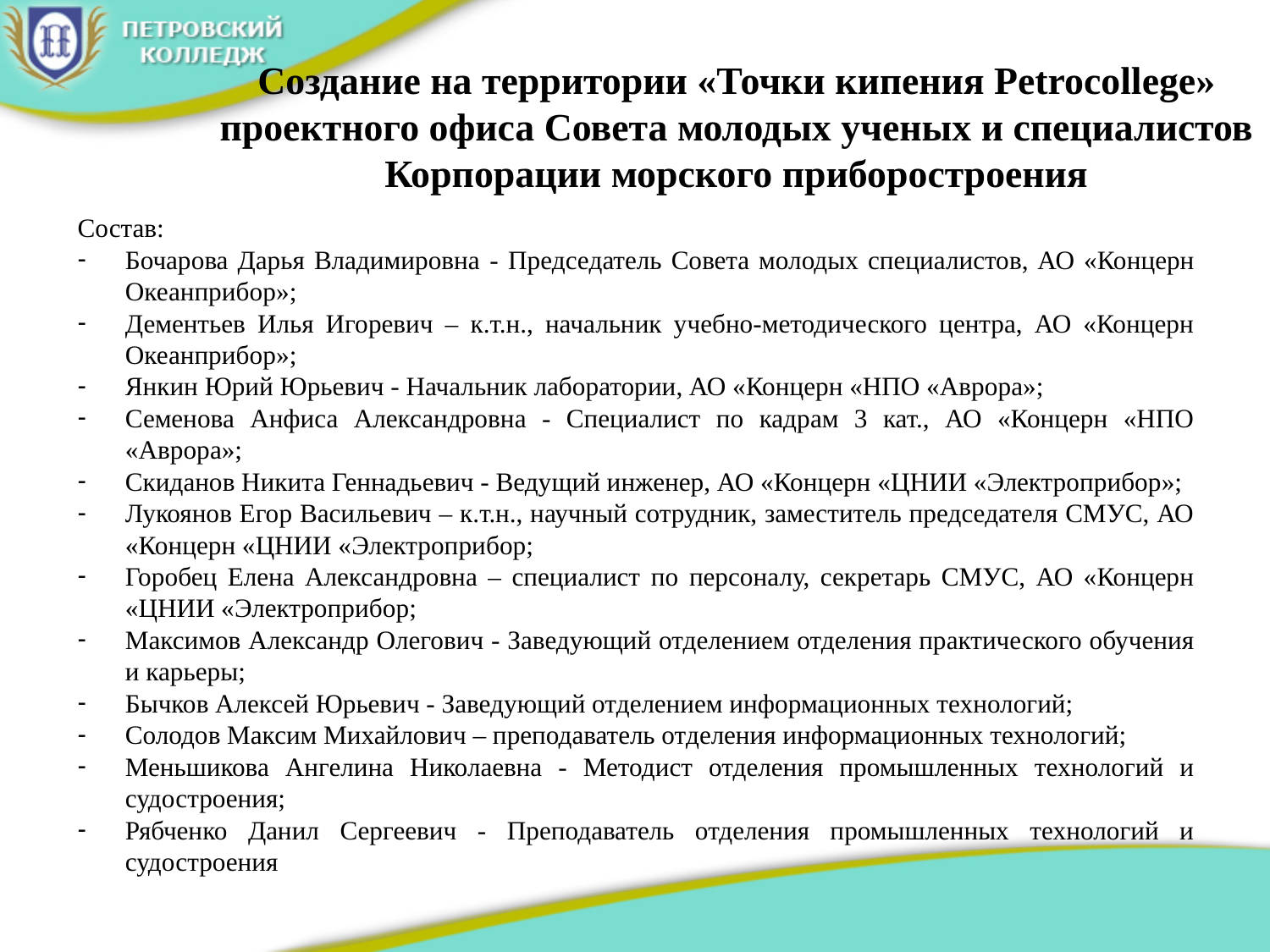

# Создание на территории «Точки кипения Petrocollege» проектного офиса Совета молодых ученых и специалистов Корпорации морского приборостроения
Состав:
Бочарова Дарья Владимировна - Председатель Совета молодых специалистов, АО «Концерн Океанприбор»;
Дементьев Илья Игоревич – к.т.н., начальник учебно-методического центра, АО «Концерн Океанприбор»;
Янкин Юрий Юрьевич - Начальник лаборатории, АО «Концерн «НПО «Аврора»;
Семенова Анфиса Александровна - Специалист по кадрам 3 кат., АО «Концерн «НПО «Аврора»;
Скиданов Никита Геннадьевич - Ведущий инженер, АО «Концерн «ЦНИИ «Электроприбор»;
Лукоянов Егор Васильевич – к.т.н., научный сотрудник, заместитель председателя СМУС, АО «Концерн «ЦНИИ «Электроприбор;
Горобец Елена Александровна – специалист по персоналу, секретарь СМУС, АО «Концерн «ЦНИИ «Электроприбор;
Максимов Александр Олегович - Заведующий отделением отделения практического обучения и карьеры;
Бычков Алексей Юрьевич - Заведующий отделением информационных технологий;
Солодов Максим Михайлович – преподаватель отделения информационных технологий;
Меньшикова Ангелина Николаевна - Методист отделения промышленных технологий и судостроения;
Рябченко Данил Сергеевич - Преподаватель отделения промышленных технологий и судостроения